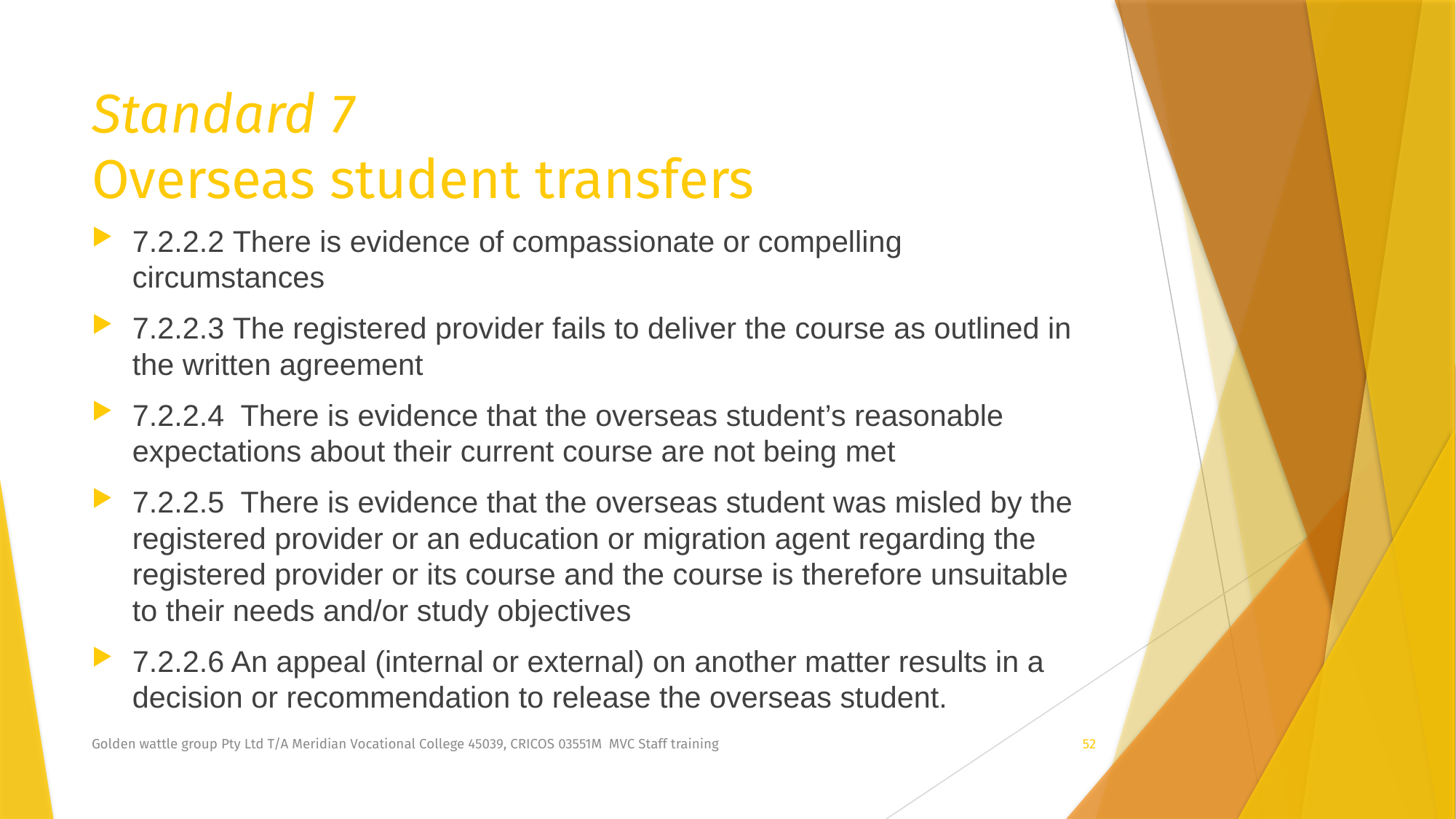

# Standard 7 Overseas student transfers
7.2.2.2 There is evidence of compassionate or compelling circumstances
7.2.2.3 The registered provider fails to deliver the course as outlined in the written agreement
7.2.2.4  There is evidence that the overseas student’s reasonable expectations about their current course are not being met
7.2.2.5  There is evidence that the overseas student was misled by the registered provider or an education or migration agent regarding the registered provider or its course and the course is therefore unsuitable to their needs and/or study objectives
7.2.2.6 An appeal (internal or external) on another matter results in a decision or recommendation to release the overseas student.

Golden wattle group Pty Ltd T/A Meridian Vocational College 45039, CRICOS 03551M  MVC Staff training
52